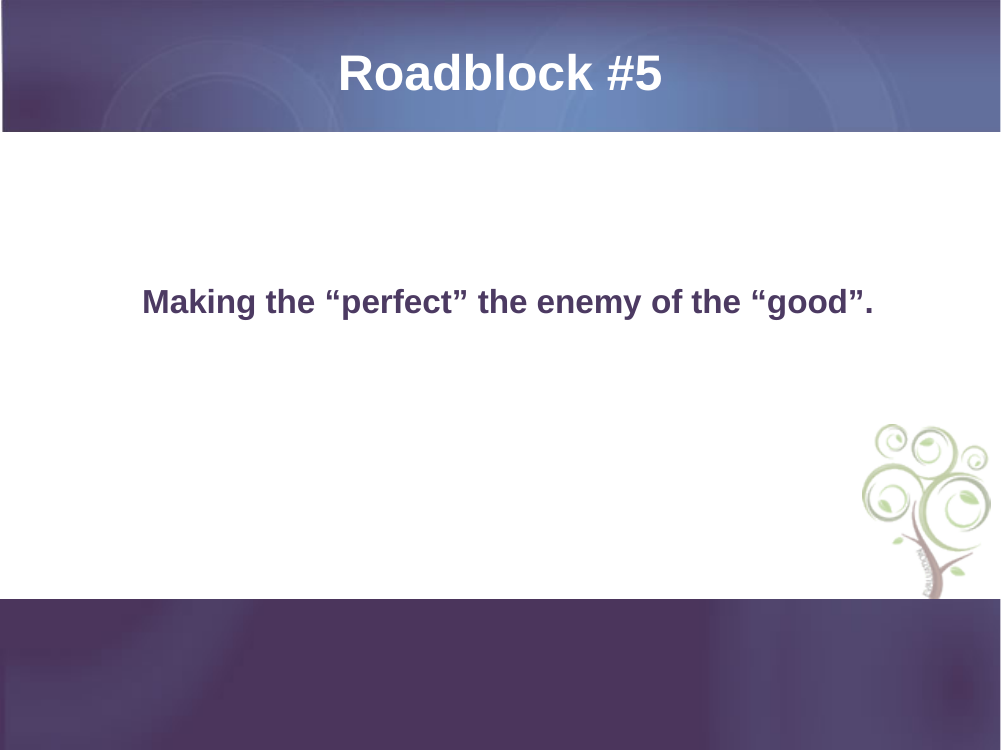

# Roadblock #5
Making the “perfect” the enemy of the “good”.